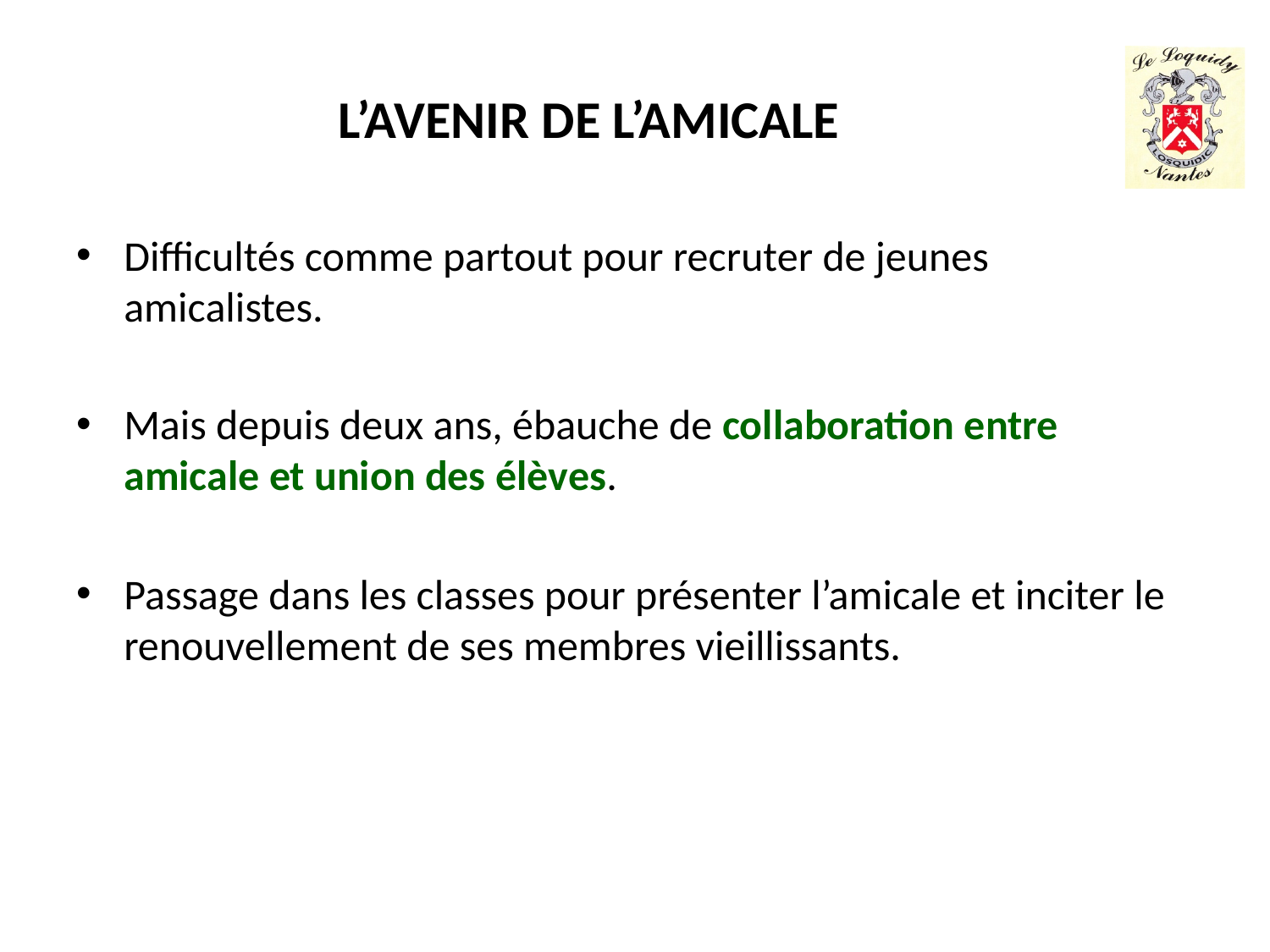

# L’AVENIR DE L’AMICALE
Difficultés comme partout pour recruter de jeunes amicalistes.

Mais depuis deux ans, ébauche de collaboration entre amicale et union des élèves.

Passage dans les classes pour présenter l’amicale et inciter le renouvellement de ses membres vieillissants.